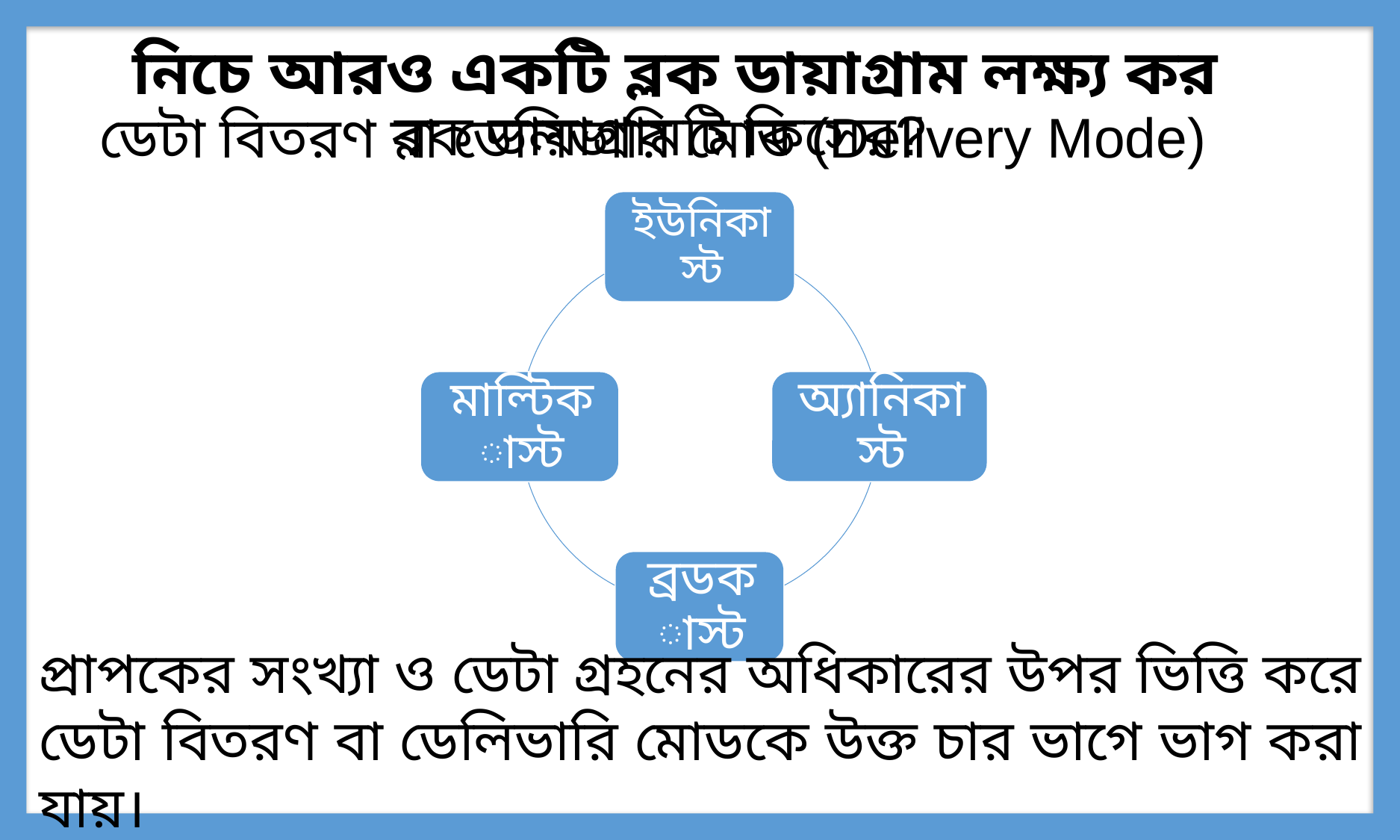

নিচে আরও একটি ব্লক ডায়াগ্রাম লক্ষ্য কর
ব্লক ডায়াগ্রামটি কিসের?
ডেটা বিতরণ বা ডেলিভারি মোড (Delivery Mode)
ইউনিকাস্ট
অ্যানিকাস্ট
ব্রডকাস্ট
মাল্টিকাস্ট
প্রাপকের সংখ্যা ও ডেটা গ্রহনের অধিকারের উপর ভিত্তি করে ডেটা বিতরণ বা ডেলিভারি মোডকে উক্ত চার ভাগে ভাগ করা যায়।